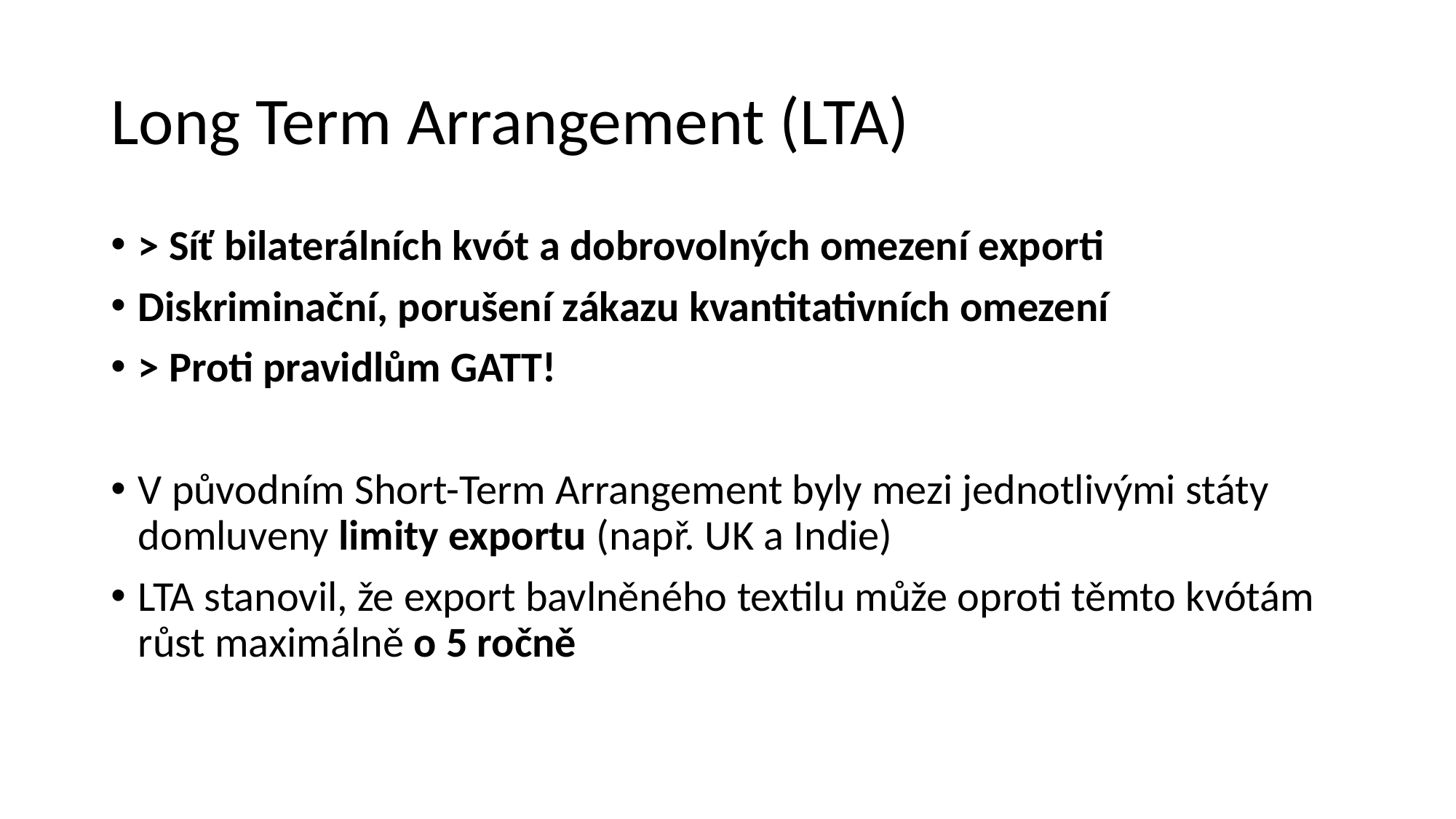

# Long Term Arrangement (LTA)
> Síť bilaterálních kvót a dobrovolných omezení exporti
Diskriminační, porušení zákazu kvantitativních omezení
> Proti pravidlům GATT!

V původním Short-Term Arrangement byly mezi jednotlivými státy domluveny limity exportu (např. UK a Indie)
LTA stanovil, že export bavlněného textilu může oproti těmto kvótám růst maximálně o 5 ročně